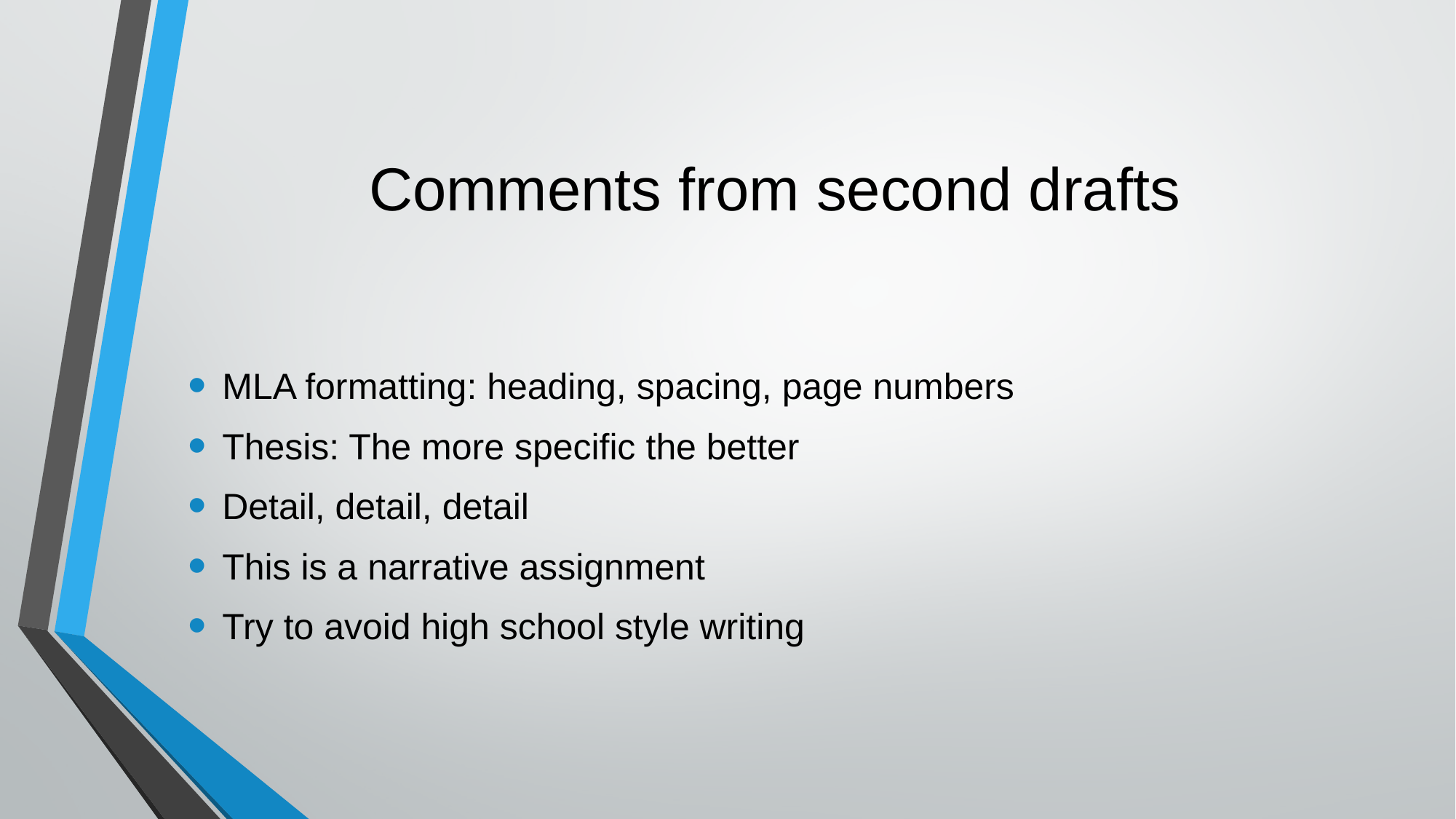

# Comments from second drafts
MLA formatting: heading, spacing, page numbers
Thesis: The more specific the better
Detail, detail, detail
This is a narrative assignment
Try to avoid high school style writing